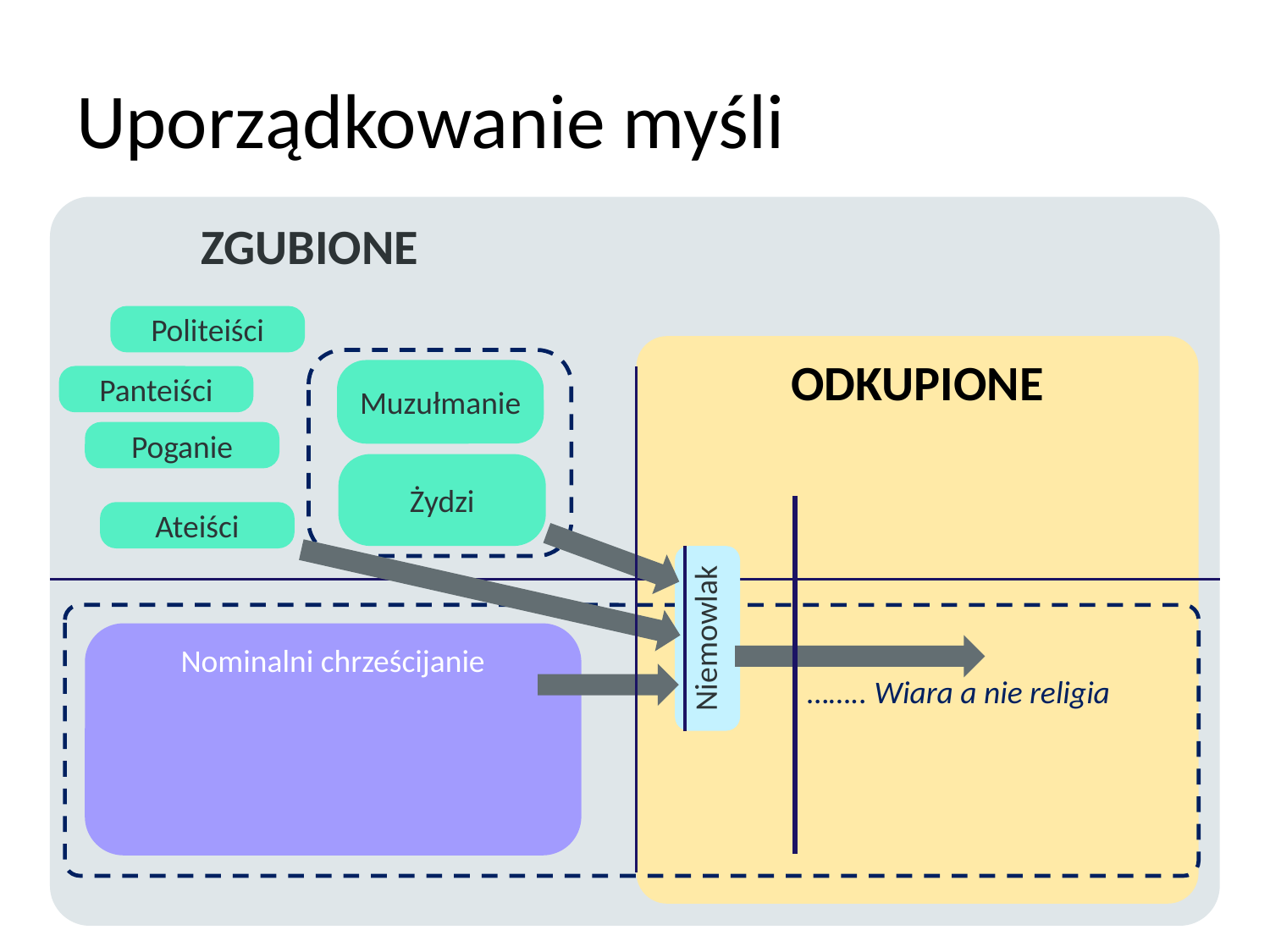

# Uporządkowanie myśli
	ZGUBIONE
Politeiści
ODKUPIONE

Muzułmanie
Panteiści
Poganie
Żydzi
Ateiści

Niemowlak

Nominalni chrześcijanie

…….. Wiara a nie religia